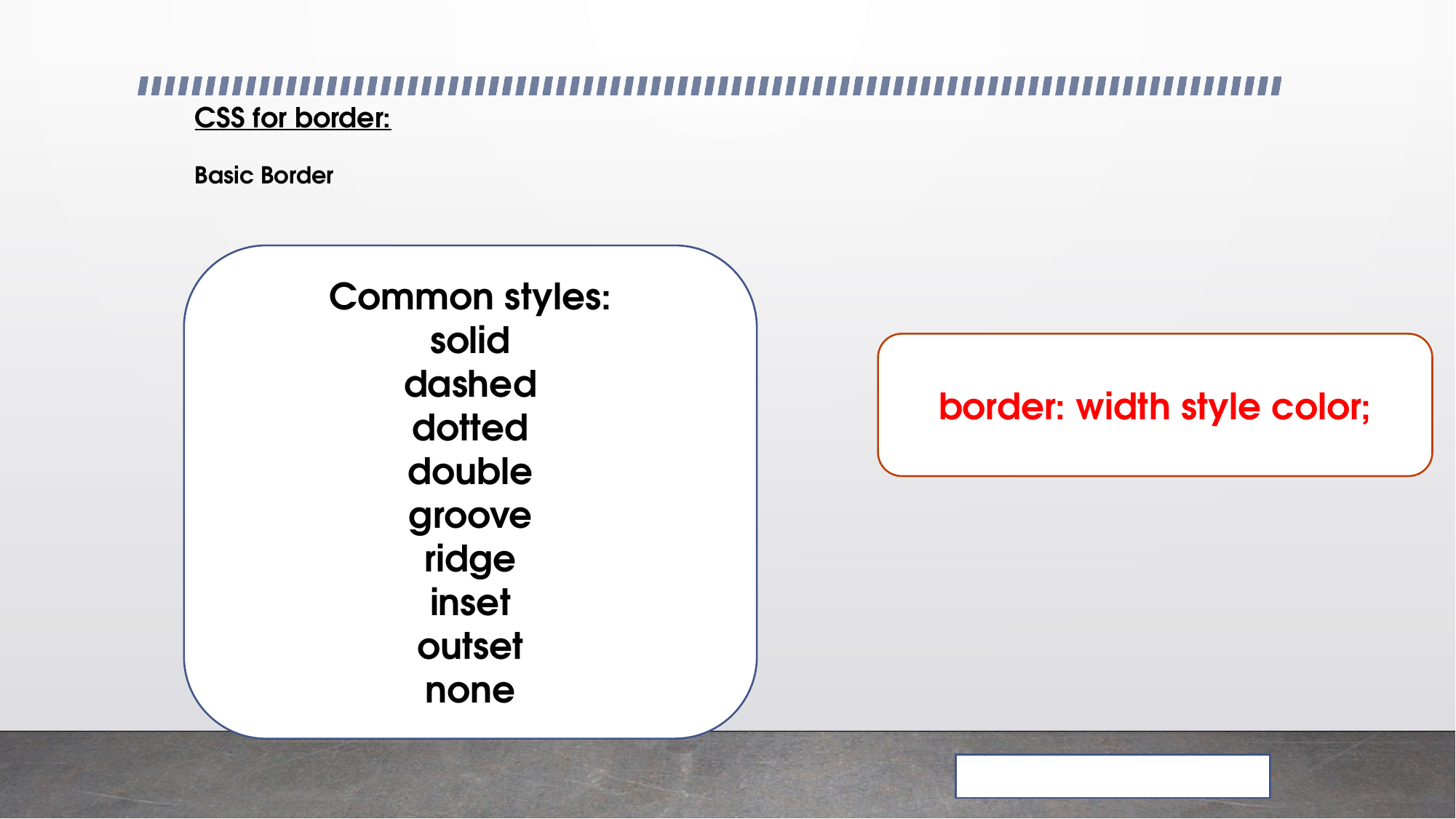

# CSS for border: Basic Border
Common styles:
solid
dashed
dotted
double
groove
ridge
inset
outset
none
border: width style color;
exampels\border.html